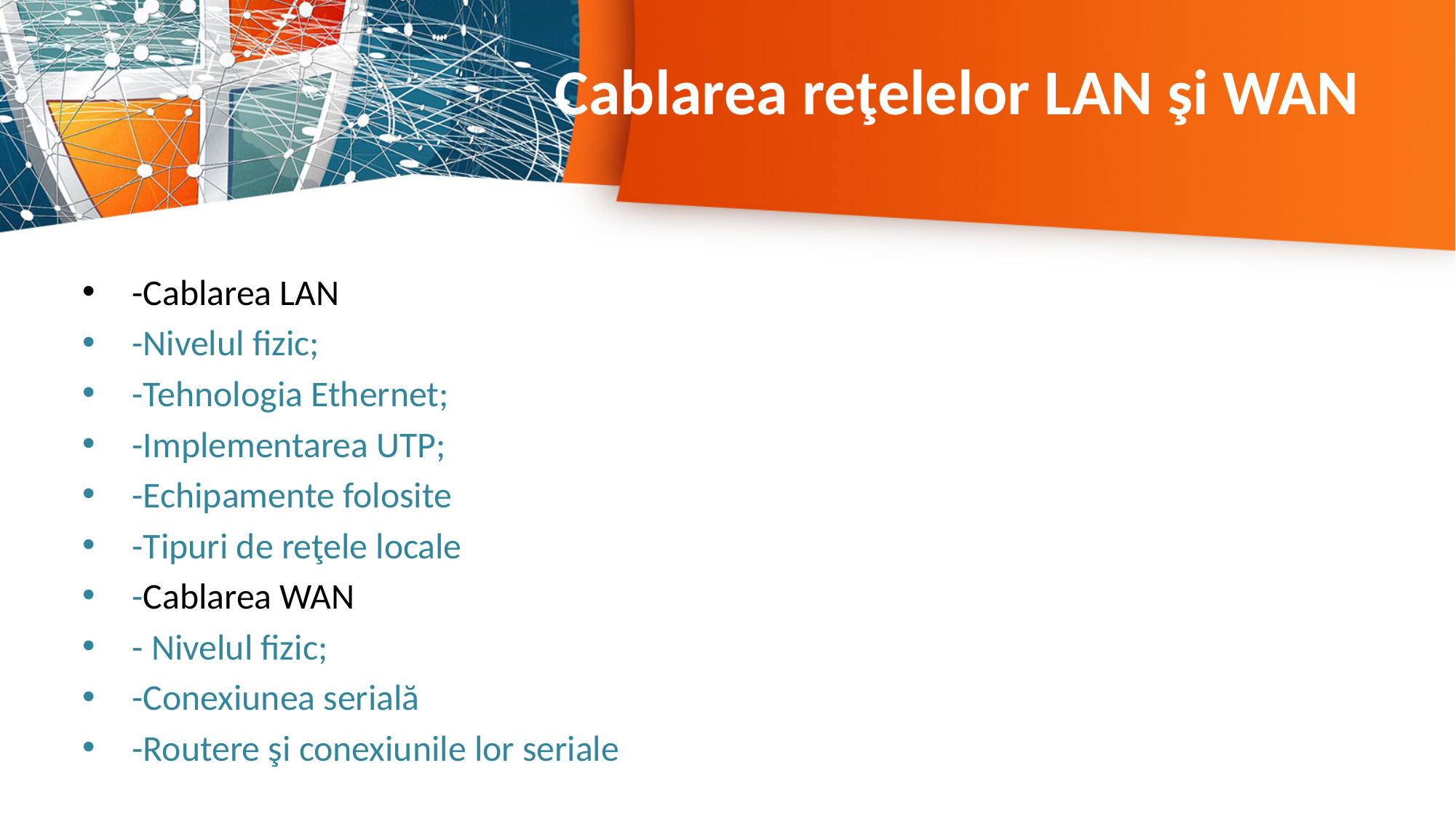

# Cablarea reţelelor LAN şi WAN
-Cablarea LAN
-Nivelul fizic;
-Tehnologia Ethernet;
-Implementarea UTP;
-Echipamente folosite
-Tipuri de reţele locale
-Cablarea WAN
- Nivelul fizic;
-Conexiunea serială
-Routere şi conexiunile lor seriale